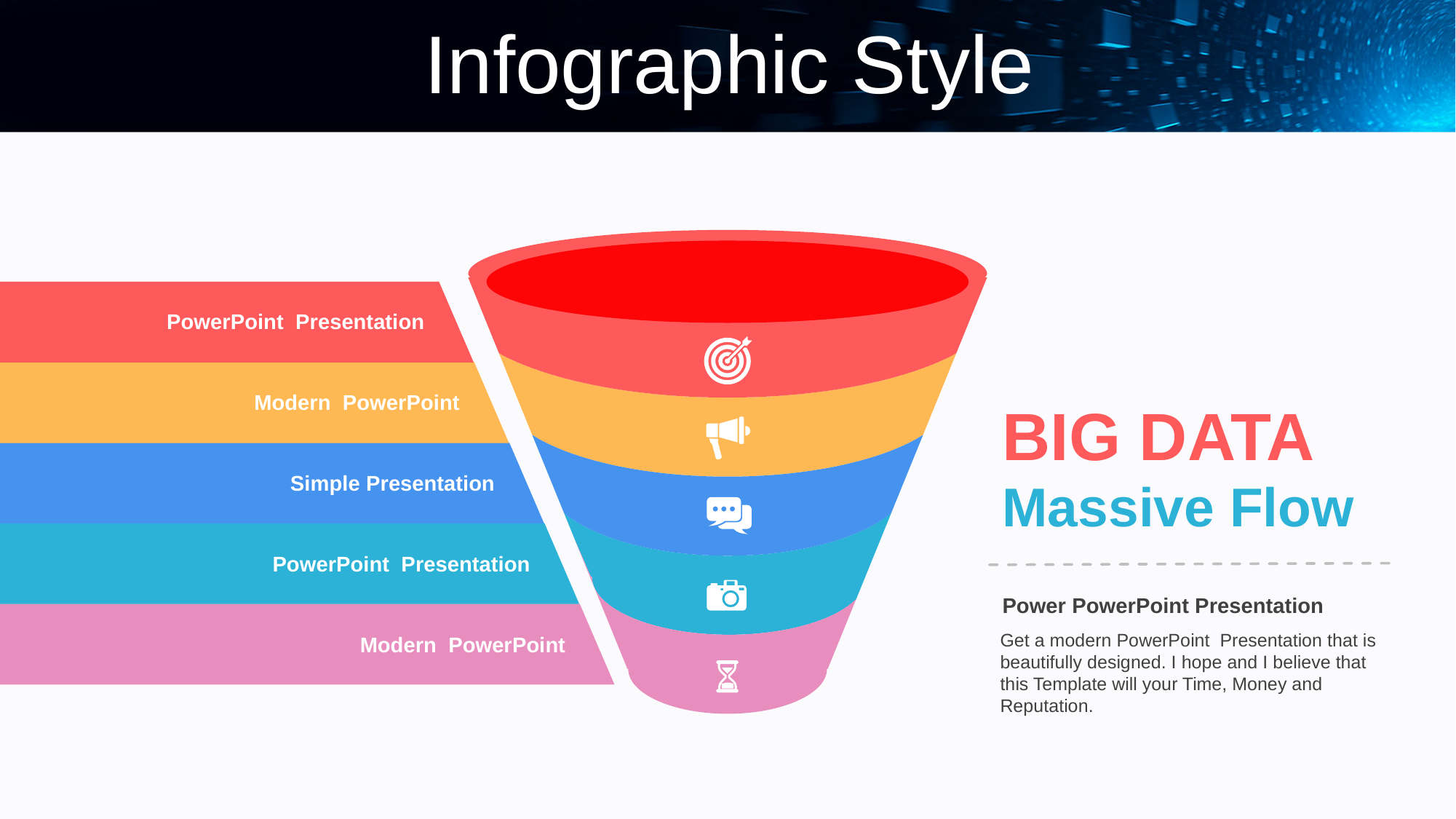

Infographic Style

PowerPoint  Presentation

Modern  PowerPoint
BIG DATA

Massive Flow
Simple Presentation

PowerPoint  Presentation

Power PowerPoint Presentation

Get a modern PowerPoint  Presentation that is beautifully designed. I hope and I believe that this Template will your Time, Money and Reputation.
Modern  PowerPoint